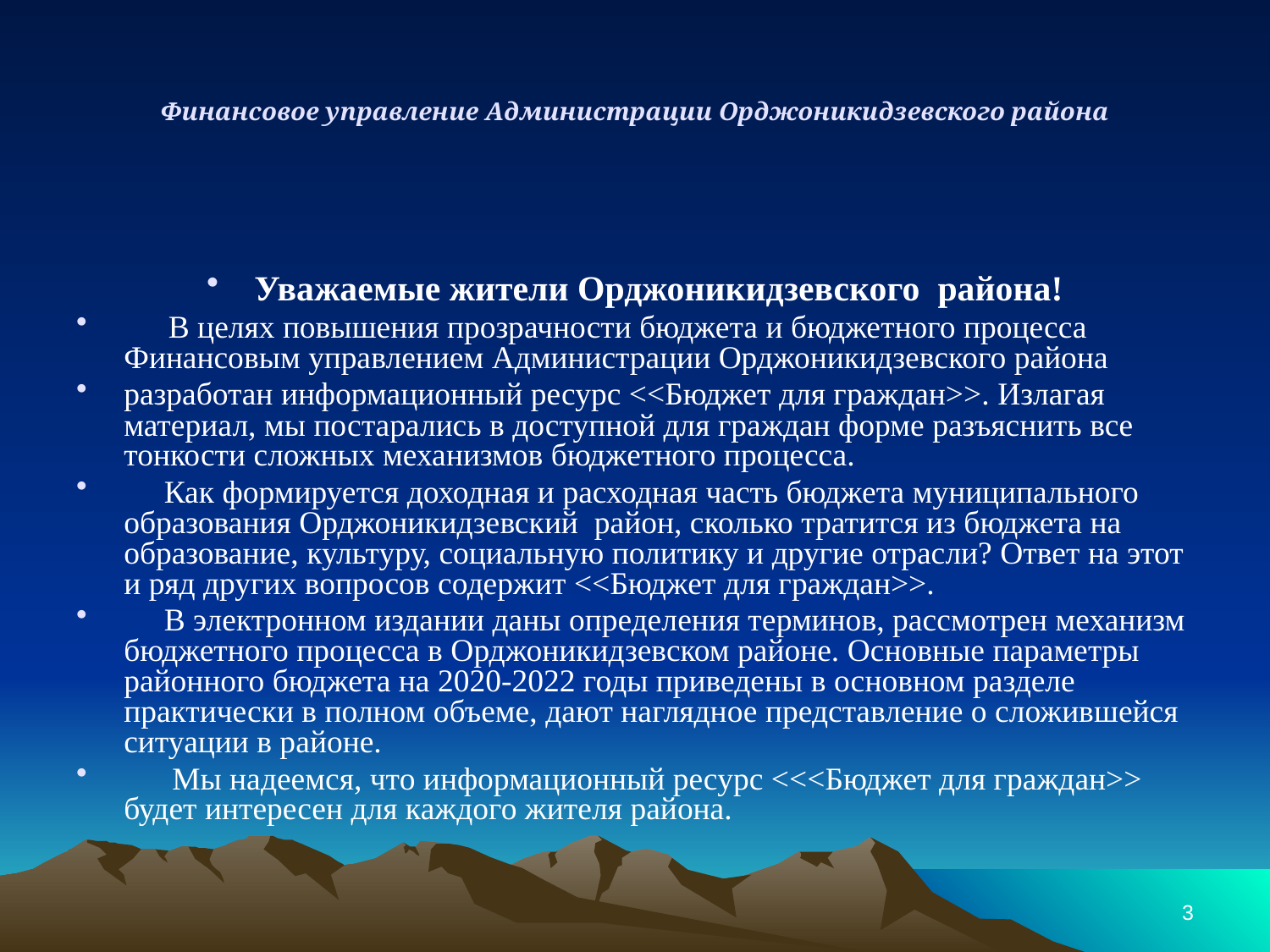

# Финансовое управление Администрации Орджоникидзевского района

Уважаемые жители Орджоникидзевского  района!
     В целях повышения прозрачности бюджета и бюджетного процесса Финансовым управлением Администрации Орджоникидзевского района
разработан информационный ресурс <<Бюджет для граждан>>. Излагая материал, мы постарались в доступной для граждан форме разъяснить все тонкости сложных механизмов бюджетного процесса.
     Как формируется доходная и расходная часть бюджета муниципального образования Орджоникидзевский  район, сколько тратится из бюджета на образование, культуру, социальную политику и другие отрасли? Ответ на этот и ряд других вопросов содержит <<Бюджет для граждан>>.
     В электронном издании даны определения терминов, рассмотрен механизм бюджетного процесса в Орджоникидзевском районе. Основные параметры районного бюджета на 2020-2022 годы приведены в основном разделе практически в полном объеме, дают наглядное представление о сложившейся ситуации в районе.
      Мы надеемся, что информационный ресурс <<<Бюджет для граждан>> будет интересен для каждого жителя района.
3